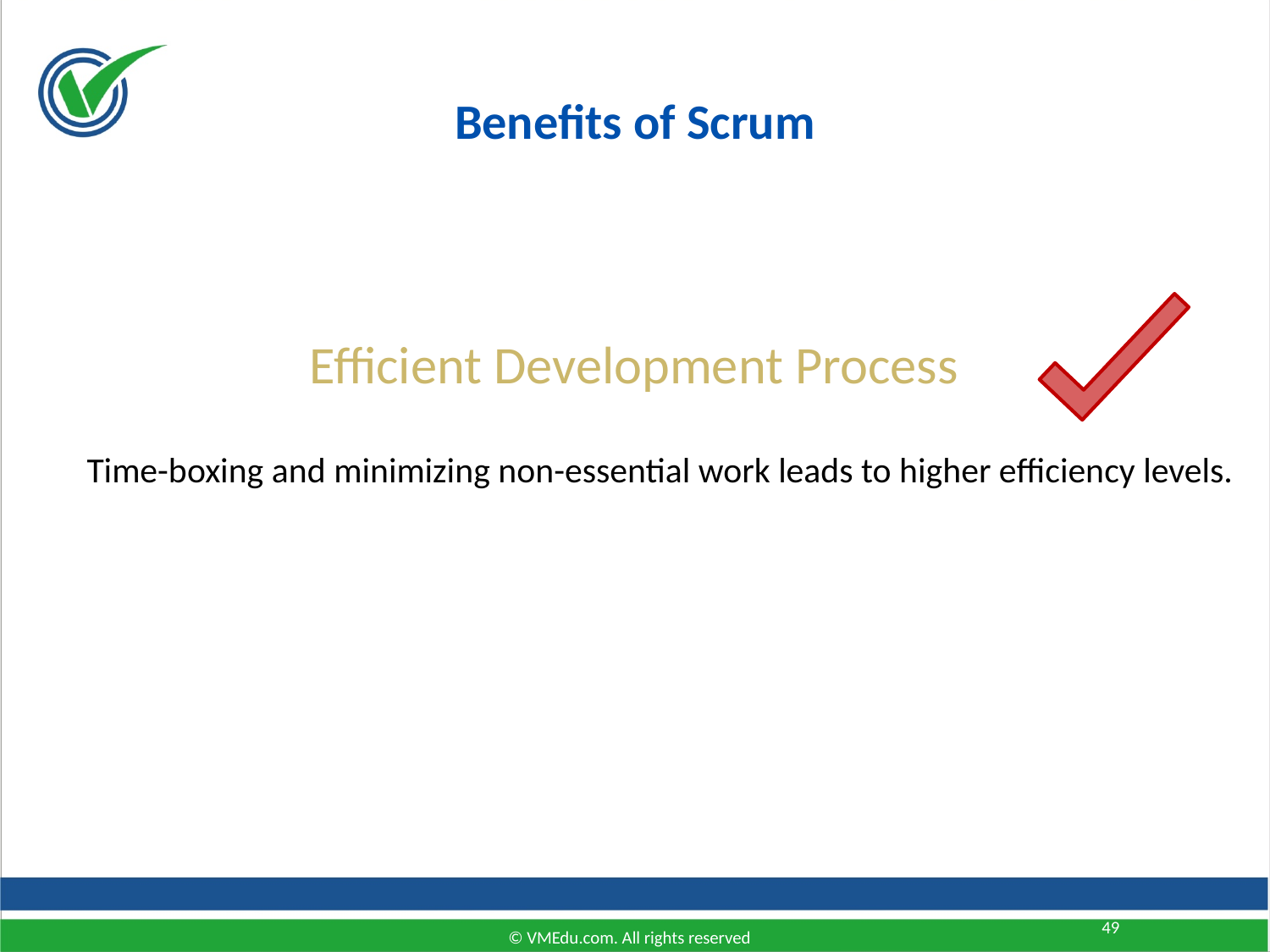

Benefits of Scrum

Efficient Development Process
Time-boxing and minimizing non-essential work leads to higher efficiency levels.
49
© VMEdu.com. All rights reserved